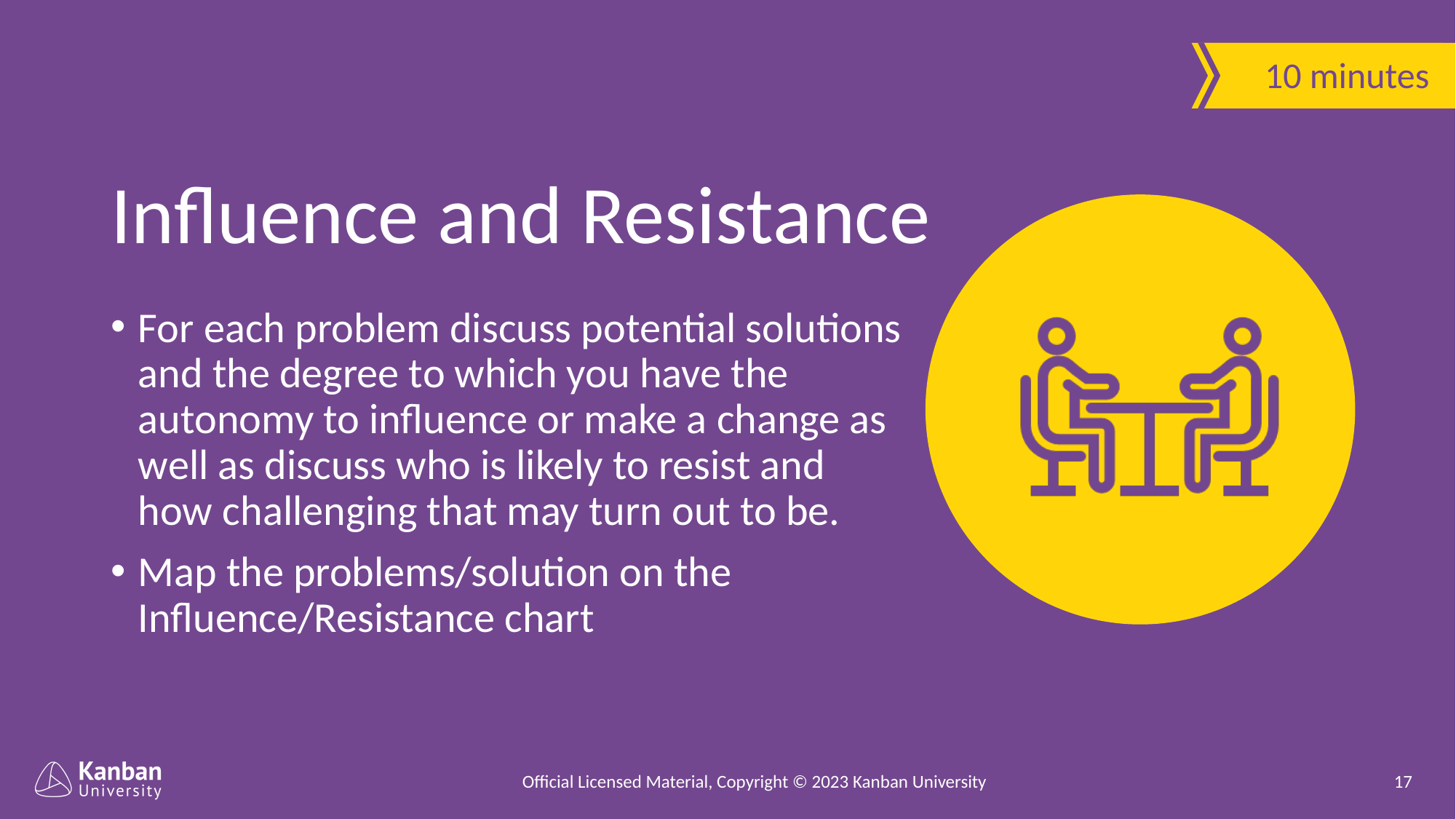

10 minutes
Influence and Resistance
For each problem discuss potential solutions and the degree to which you have the autonomy to influence or make a change as well as discuss who is likely to resist and how challenging that may turn out to be.
Map the problems/solution on the Influence/Resistance chart
Official Licensed Material, Copyright © 2023 Kanban University
17